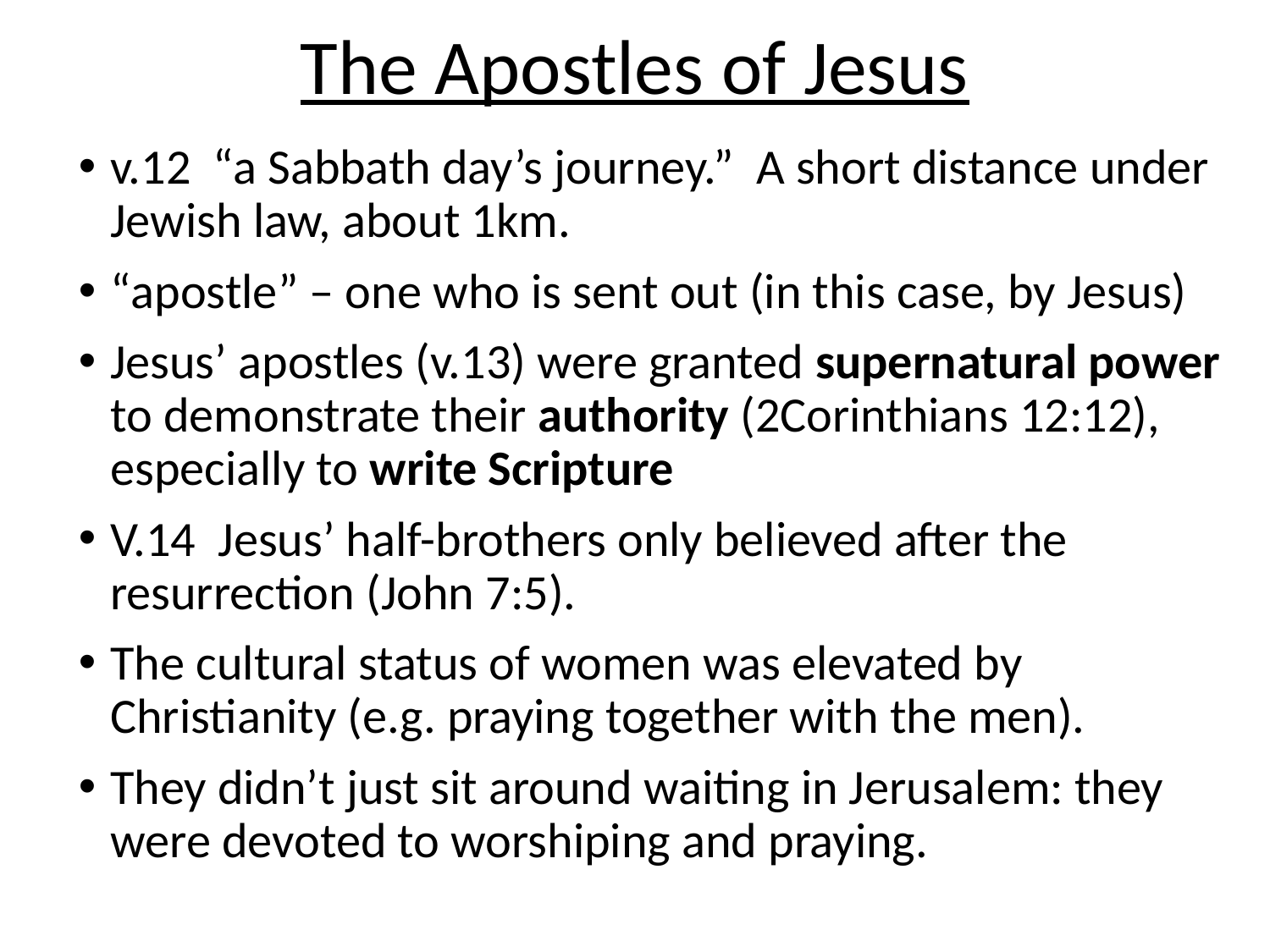

# The Apostles of Jesus
v.12  “a Sabbath day’s journey.”  A short distance under Jewish law, about 1km.
“apostle” – one who is sent out (in this case, by Jesus)
Jesus’ apostles (v.13) were granted supernatural power to demonstrate their authority (2Corinthians 12:12), especially to write Scripture
V.14  Jesus’ half-brothers only believed after the resurrection (John 7:5).
The cultural status of women was elevated by Christianity (e.g. praying together with the men).
They didn’t just sit around waiting in Jerusalem: they were devoted to worshiping and praying.